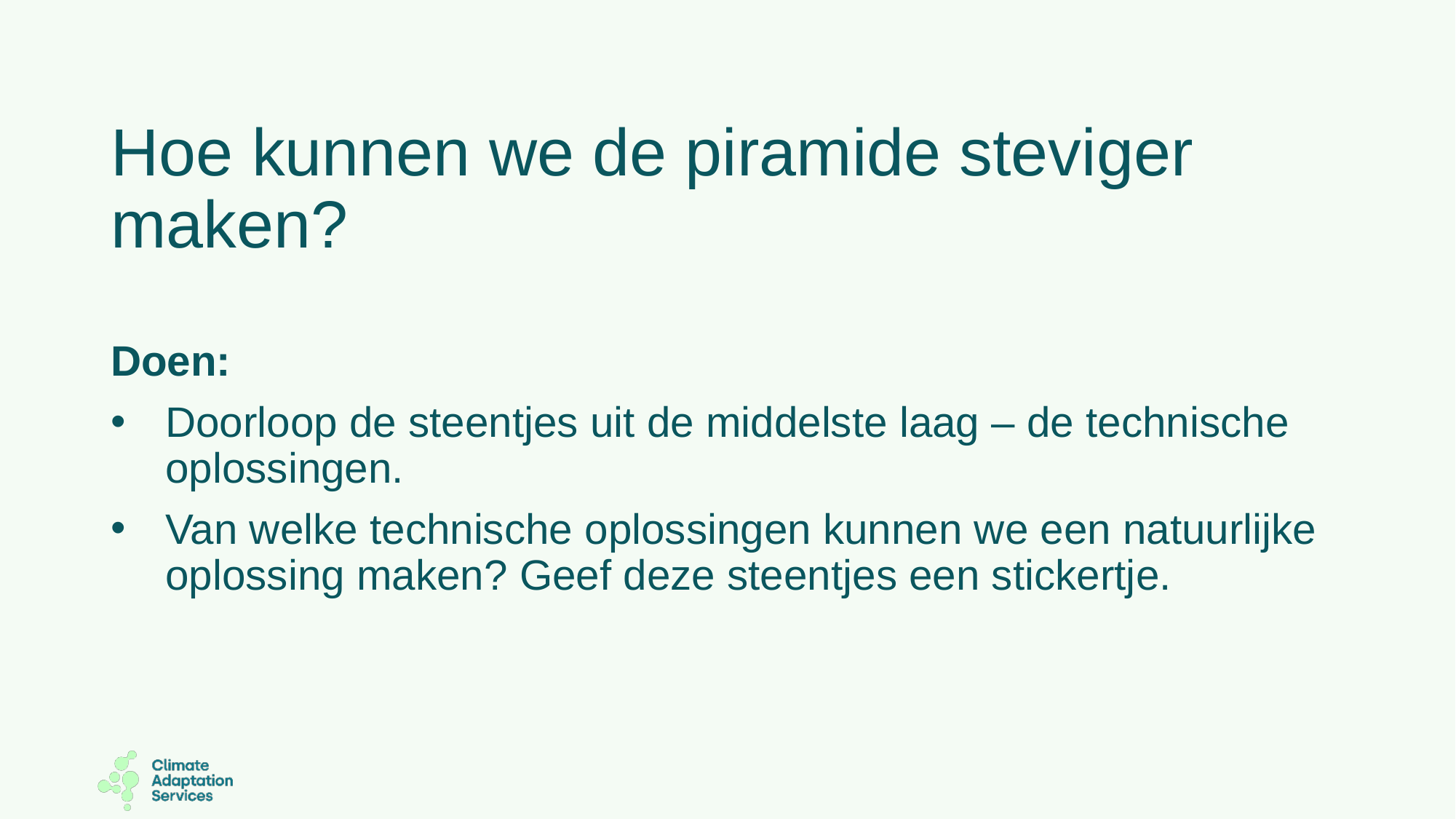

# Hoe kunnen we de piramide steviger maken?
Doen:
Doorloop de steentjes uit de middelste laag – de technische oplossingen.
Van welke technische oplossingen kunnen we een natuurlijke oplossing maken? Geef deze steentjes een stickertje.